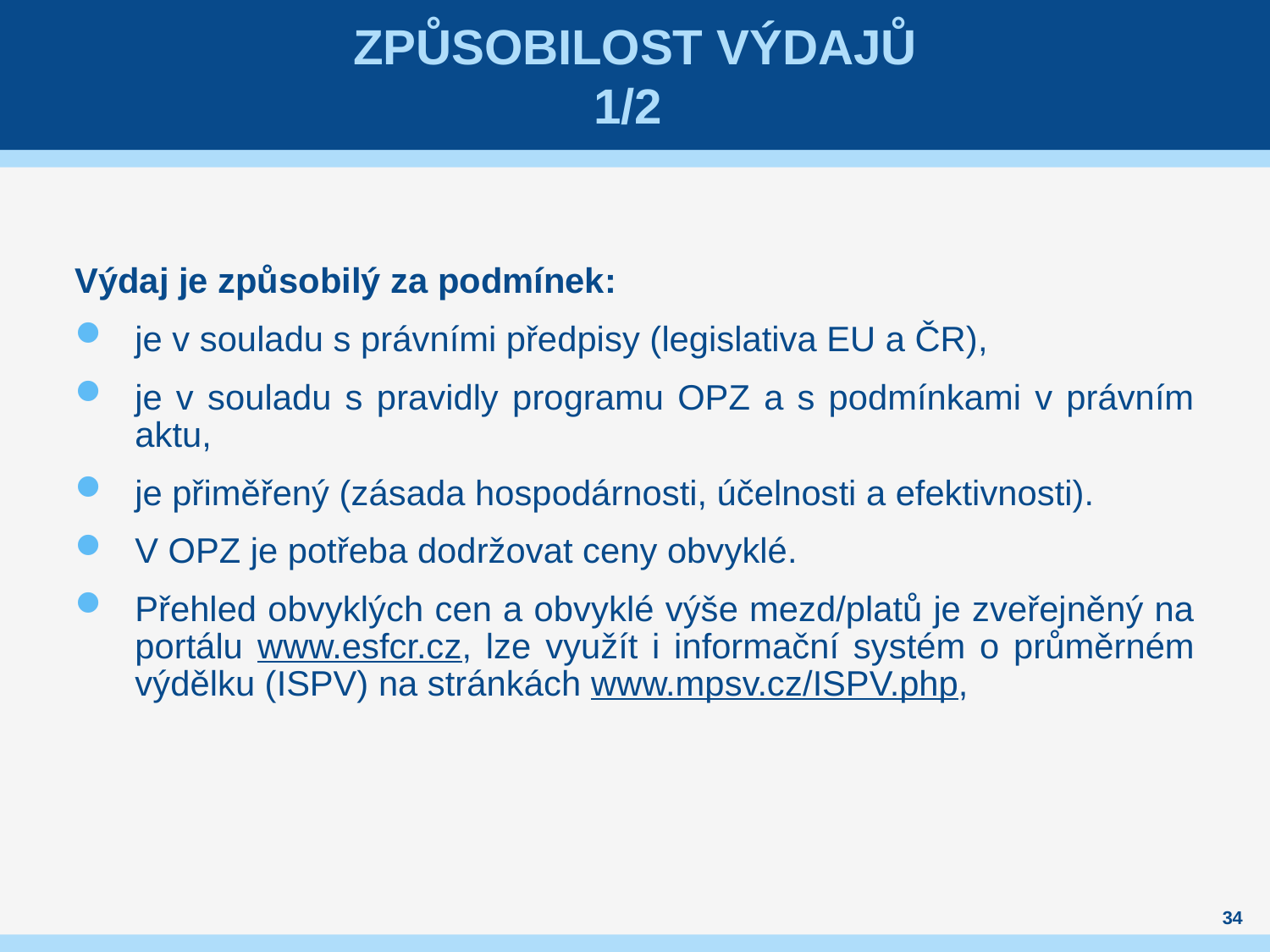

# Způsobilost výdajů 1/2
Výdaj je způsobilý za podmínek:
je v souladu s právními předpisy (legislativa EU a ČR),
je v souladu s pravidly programu OPZ a s podmínkami v právním aktu,
je přiměřený (zásada hospodárnosti, účelnosti a efektivnosti).
V OPZ je potřeba dodržovat ceny obvyklé.
Přehled obvyklých cen a obvyklé výše mezd/platů je zveřejněný na portálu www.esfcr.cz, lze využít i informační systém o průměrném výdělku (ISPV) na stránkách www.mpsv.cz/ISPV.php,

34